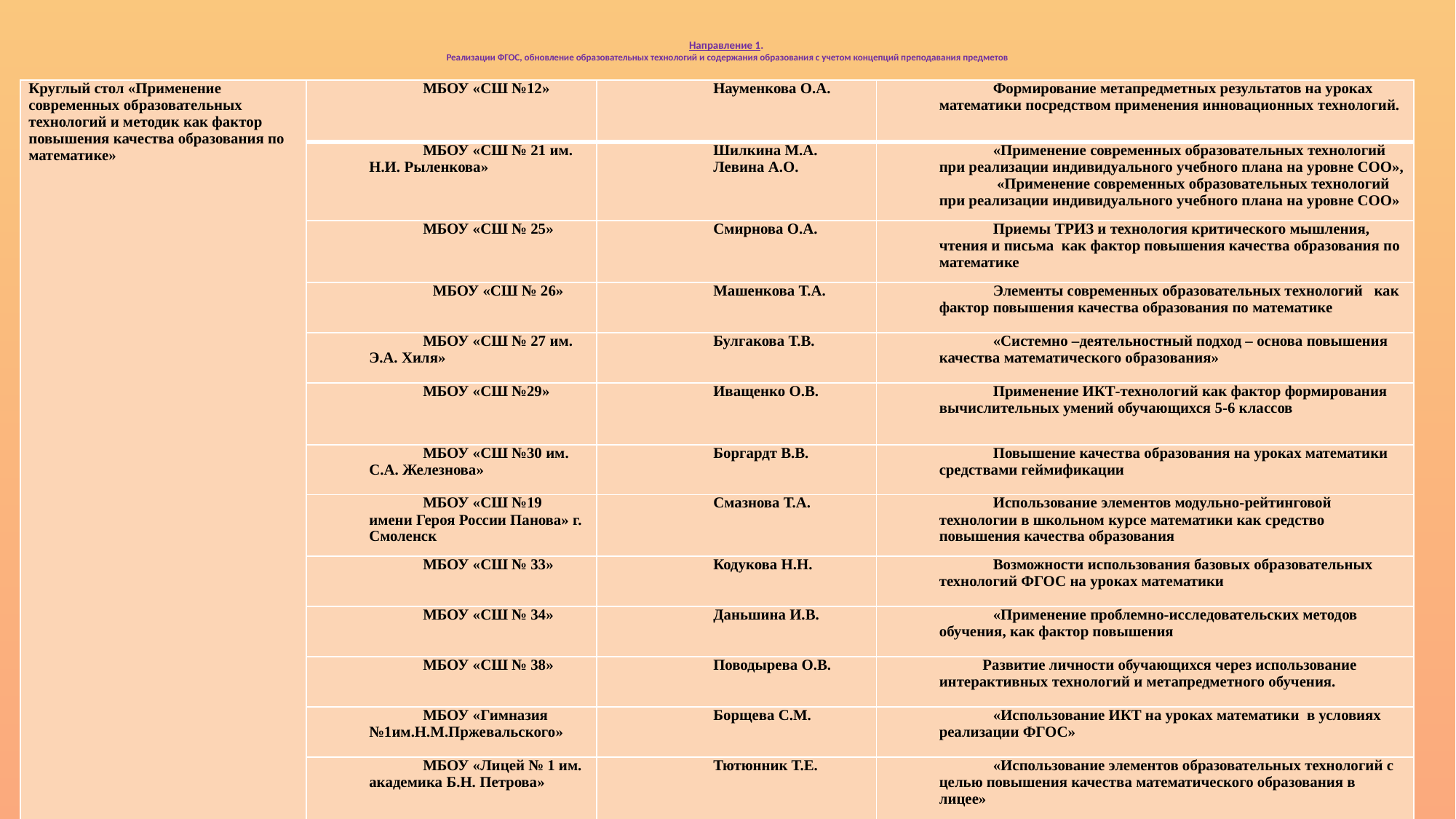

# Направление 1. Реализации ФГОС, обновление образовательных технологий и содержания образования с учетом концепций преподавания предметов
| Круглый стол «Применение современных образовательных технологий и методик как фактор повышения качества образования по математике» | МБОУ «СШ №12» | Науменкова О.А. | Формирование метапредметных результатов на уроках математики посредством применения инновационных технологий. |
| --- | --- | --- | --- |
|  | МБОУ «СШ № 21 им. Н.И. Рыленкова» | Шилкина М.А. Левина А.О. | «Применение современных образовательных технологий при реализации индивидуального учебного плана на уровне СОО», «Применение современных образовательных технологий при реализации индивидуального учебного плана на уровне СОО» |
|  | МБОУ «СШ № 25» | Смирнова О.А. | Приемы ТРИЗ и технология критического мышления, чтения и письма как фактор повышения качества образования по математике |
|  | МБОУ «СШ № 26» | Машенкова Т.А. | Элементы современных образовательных технологий как фактор повышения качества образования по математике |
|  | МБОУ «СШ № 27 им. Э.А. Хиля» | Булгакова Т.В. | «Системно –деятельностный подход – основа повышения качества математического образования» |
|  | МБОУ «СШ №29» | Иващенко О.В. | Применение ИКТ-технологий как фактор формирования вычислительных умений обучающихся 5-6 классов |
|  | МБОУ «СШ №30 им. С.А. Железнова» | Боргардт В.В. | Повышение качества образования на уроках математики средствами геймификации |
|  | МБОУ «СШ №19 имени Героя России Панова» г. Смоленск | Смазнова Т.А. | Использование элементов модульно-рейтинговой технологии в школьном курсе математики как средство повышения качества образования |
|  | МБОУ «СШ № 33» | Кодукова Н.Н. | Возможности использования базовых образовательных технологий ФГОС на уроках математики |
|  | МБОУ «СШ № 34» | Даньшина И.В. | «Применение проблемно-исследовательских методов обучения, как фактор повышения |
|  | МБОУ «СШ № 38» | Поводырева О.В. | Развитие личности обучающихся через использование интерактивных технологий и метапредметного обучения. |
|  | МБОУ «Гимназия №1им.Н.М.Пржевальского» | Борщева С.М. | «Использование ИКТ на уроках математики в условиях реализации ФГОС» |
|  | МБОУ «Лицей № 1 им. академика Б.Н. Петрова» | Тютюнник Т.Е. | «Использование элементов образовательных технологий с целью повышения качества математического образования в лицее» |